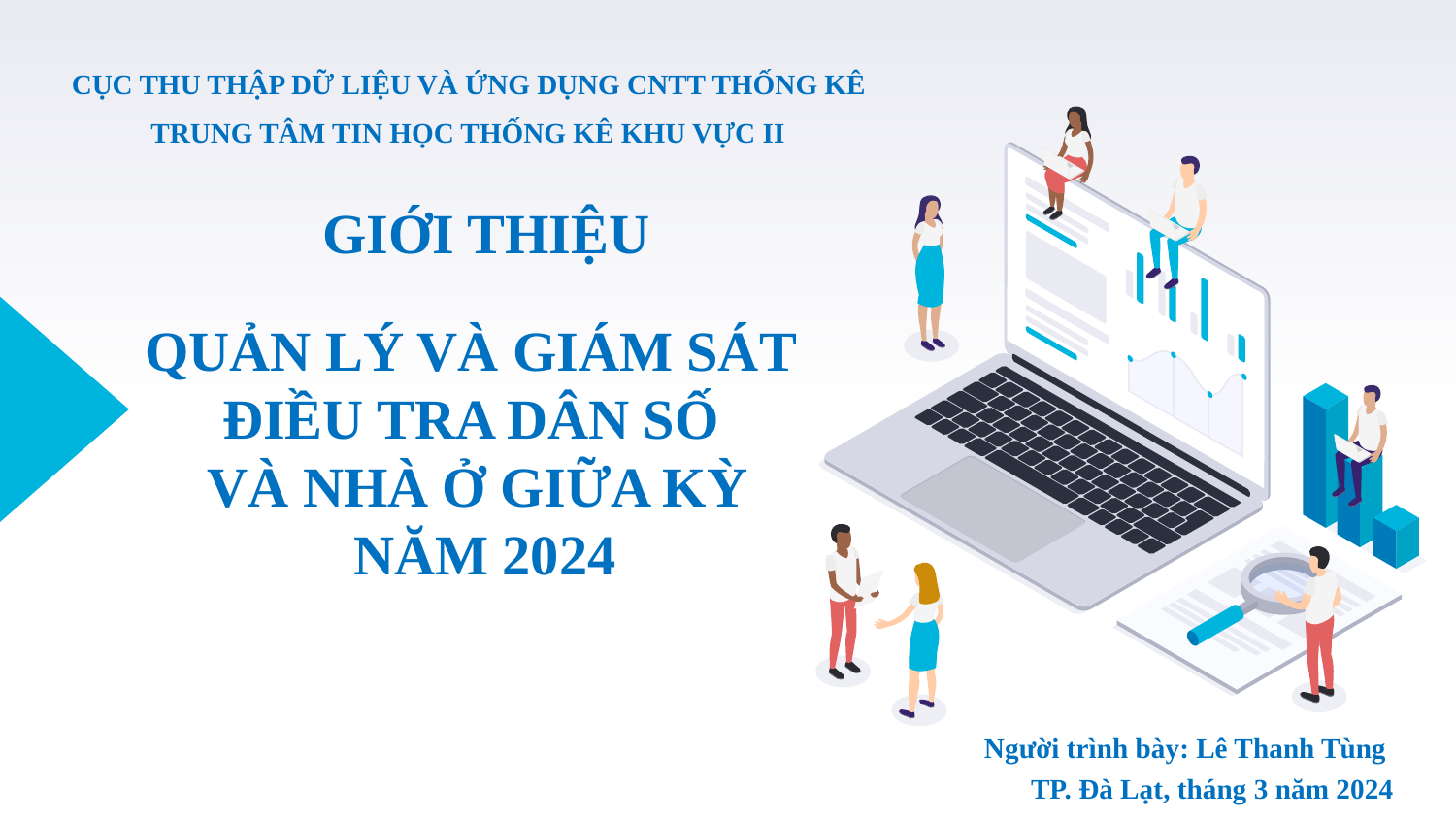

# CỤC THU THẬP DỮ LIỆU VÀ ỨNG DỤNG CNTT THỐNG KÊ

TRUNG TÂM TIN HỌC THỐNG KÊ KHU VỰC II
GIỚI THIỆU
QUẢN LÝ VÀ GIÁM SÁT
ĐIỀU TRA DÂN SỐ
VÀ NHÀ Ở GIỮA KỲ
 NĂM 2024
Người trình bày: Lê Thanh Tùng
TP. Đà Lạt, tháng 3 năm 2024